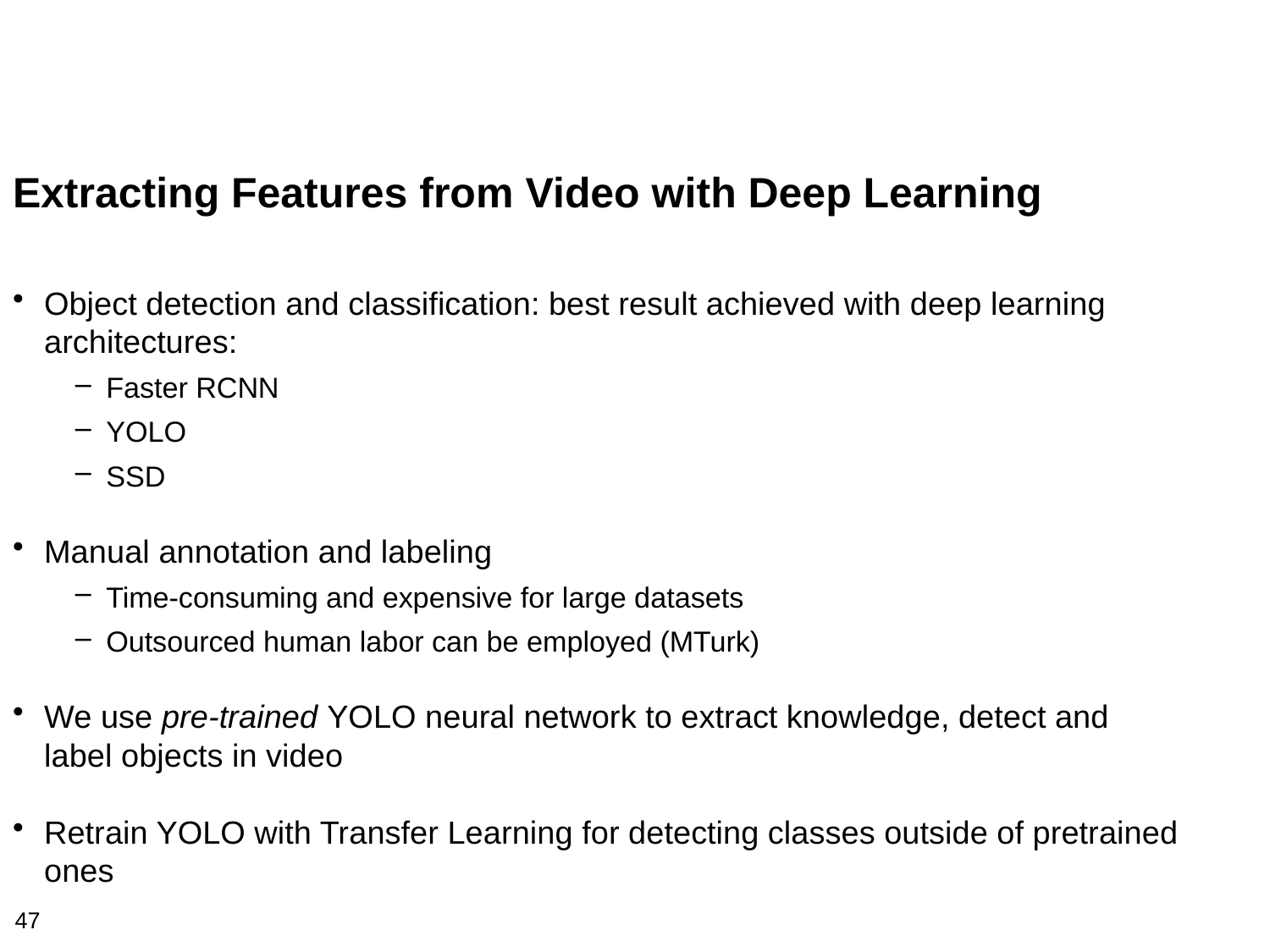

Extracting Features from Video with Deep Learning
Object detection and classification: best result achieved with deep learning architectures:
Faster RCNN
YOLO
SSD
Manual annotation and labeling
Time-consuming and expensive for large datasets
Outsourced human labor can be employed (MTurk)
We use pre-trained YOLO neural network to extract knowledge, detect and label objects in video
Retrain YOLO with Transfer Learning for detecting classes outside of pretrained ones
47